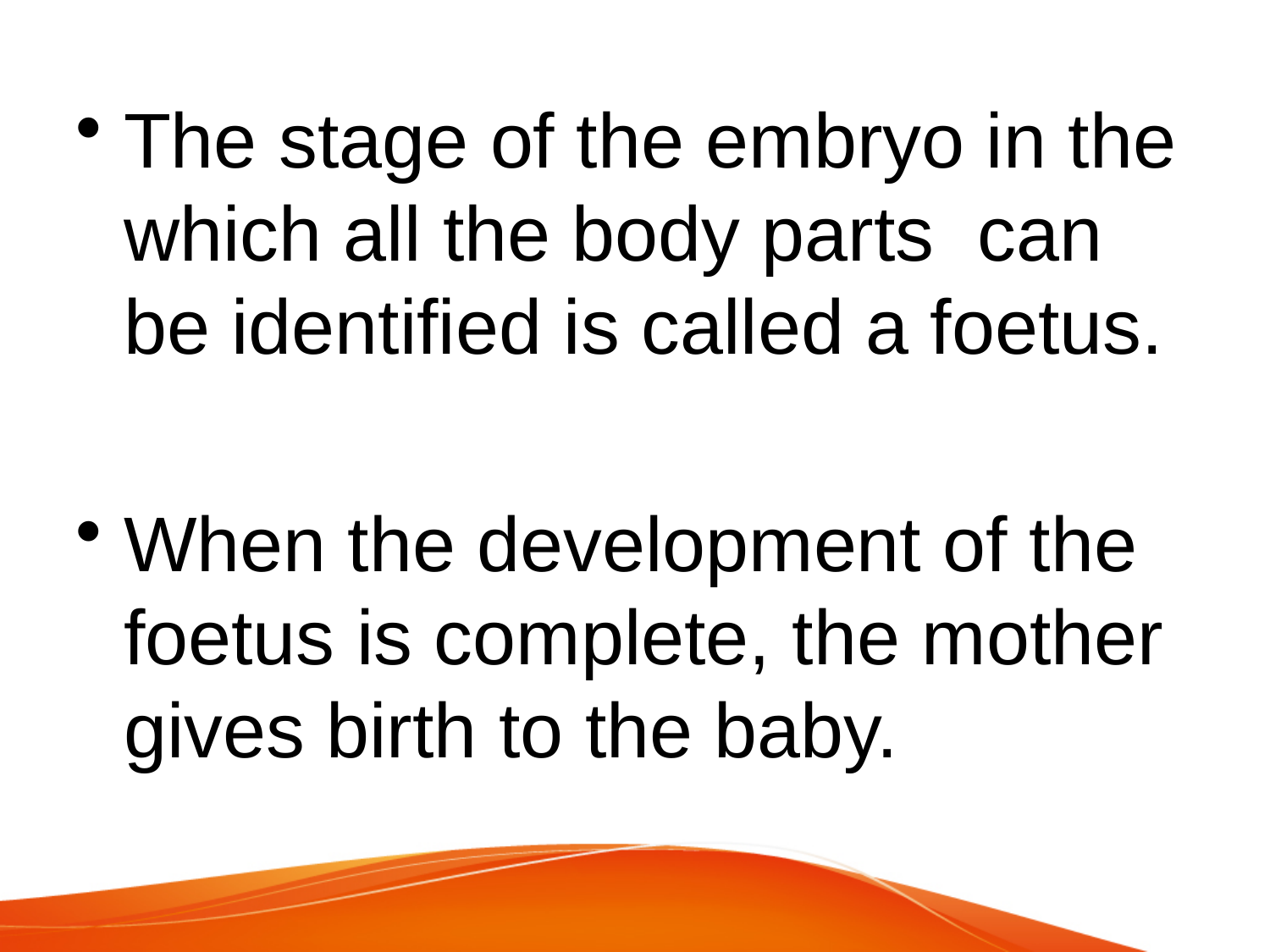

The stage of the embryo in the which all the body parts  can be identified is called a foetus.

When the development of the foetus is complete, the mother gives birth to the baby.